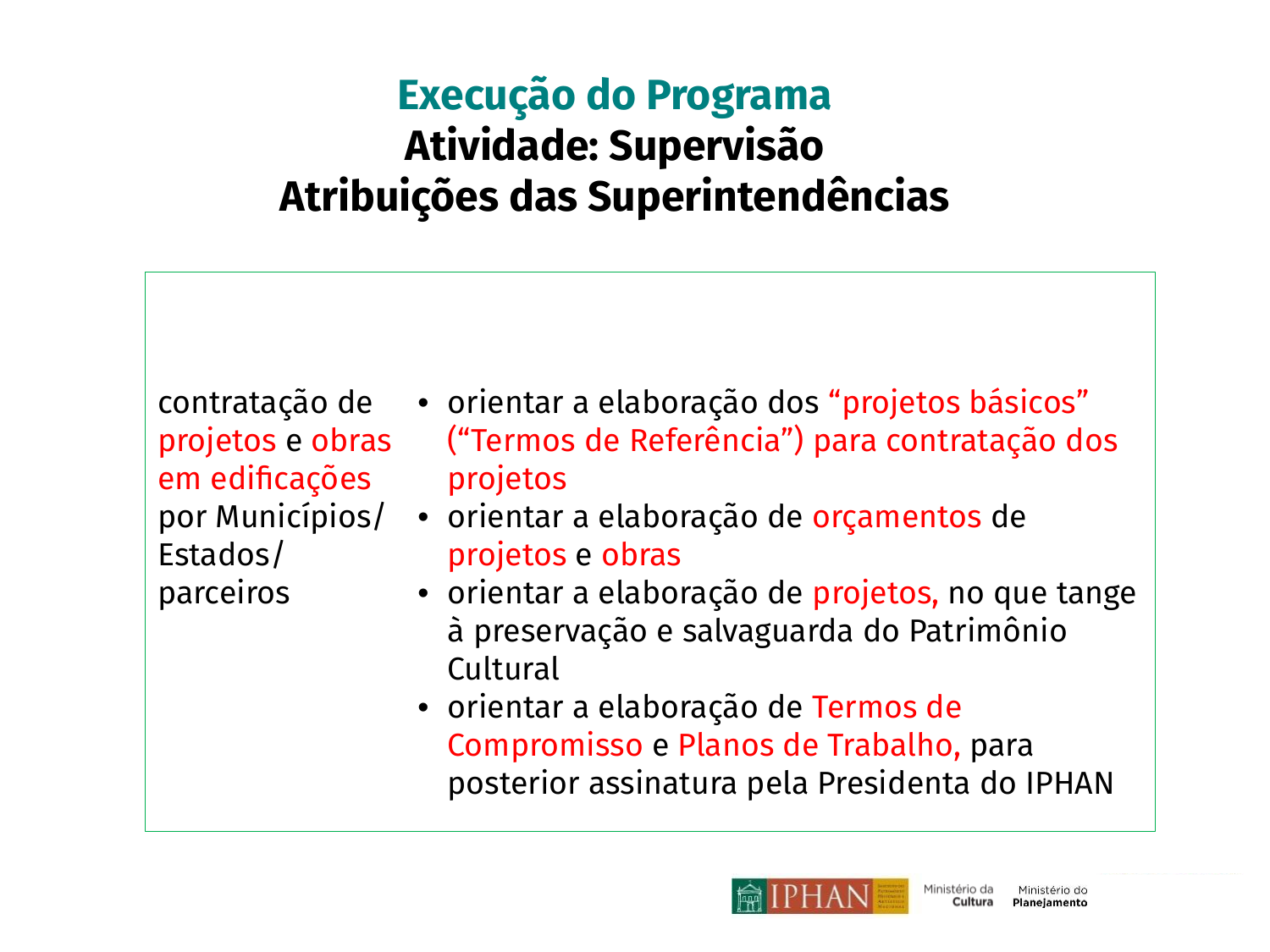

Execução do Programa
Atividade: Supervisão
Atribuições das Superintendências
| Quadro 10 |  |
| --- | --- |
| Situação | Tarefa |
| contratação de projetos e obras em edificações por Municípios/ Estados/ parceiros | orientar a elaboração dos “projetos básicos” (“Termos de Referência”) para contratação dos projetos orientar a elaboração de orçamentos de projetos e obras orientar a elaboração de projetos, no que tange à preservação e salvaguarda do Patrimônio Cultural orientar a elaboração de Termos de Compromisso e Planos de Trabalho, para posterior assinatura pela Presidenta do IPHAN |